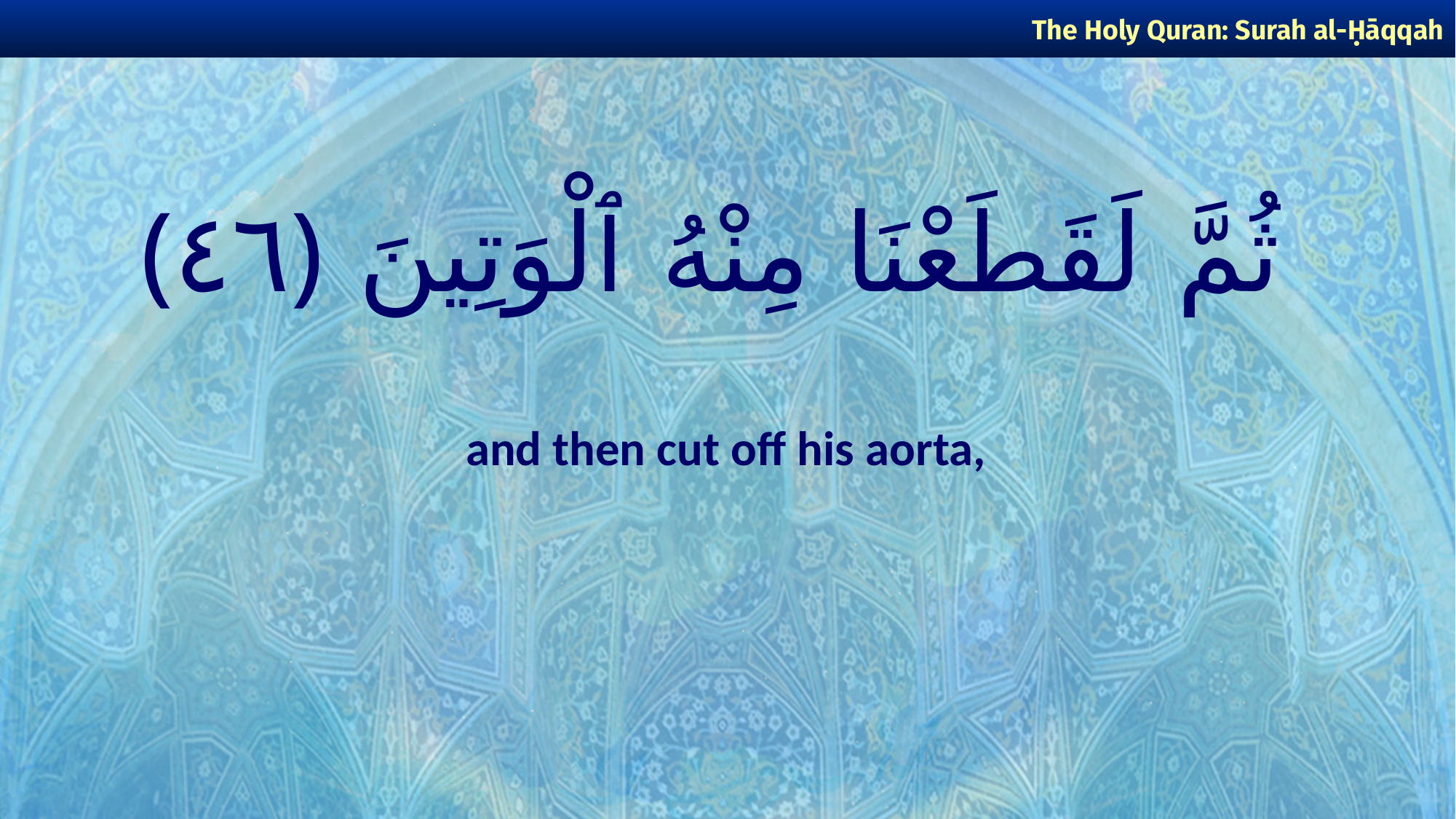

The Holy Quran: Surah al-Ḥāqqah
# ثُمَّ لَقَطَعْنَا مِنْهُ ٱلْوَتِينَ ﴿٤٦﴾
and then cut off his aorta,